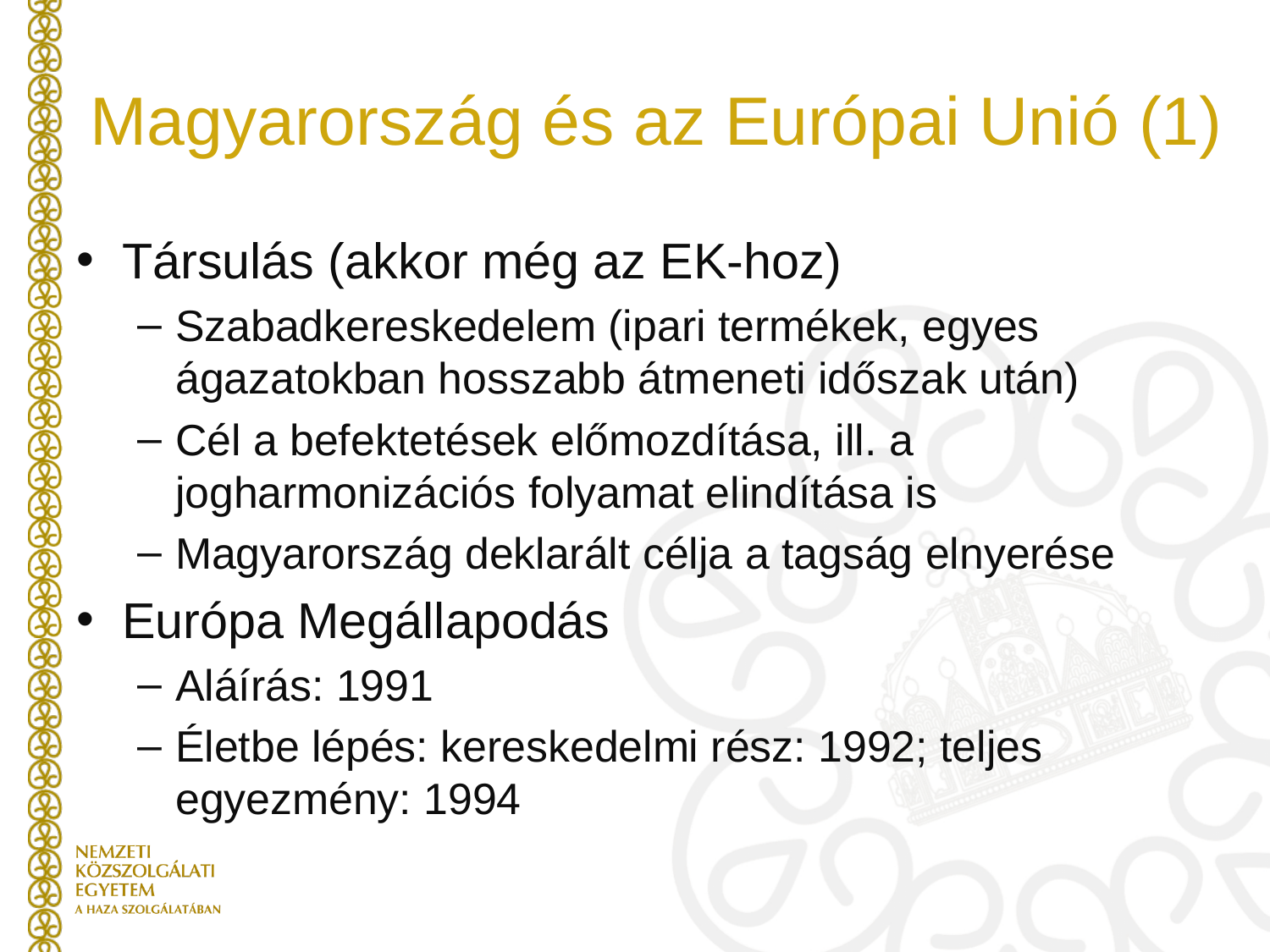

# Magyarország és az Európai Unió (1)
Társulás (akkor még az EK-hoz)
Szabadkereskedelem (ipari termékek, egyes ágazatokban hosszabb átmeneti időszak után)
Cél a befektetések előmozdítása, ill. a jogharmonizációs folyamat elindítása is
Magyarország deklarált célja a tagság elnyerése
Európa Megállapodás
Aláírás: 1991
Életbe lépés: kereskedelmi rész: 1992; teljes egyezmény: 1994